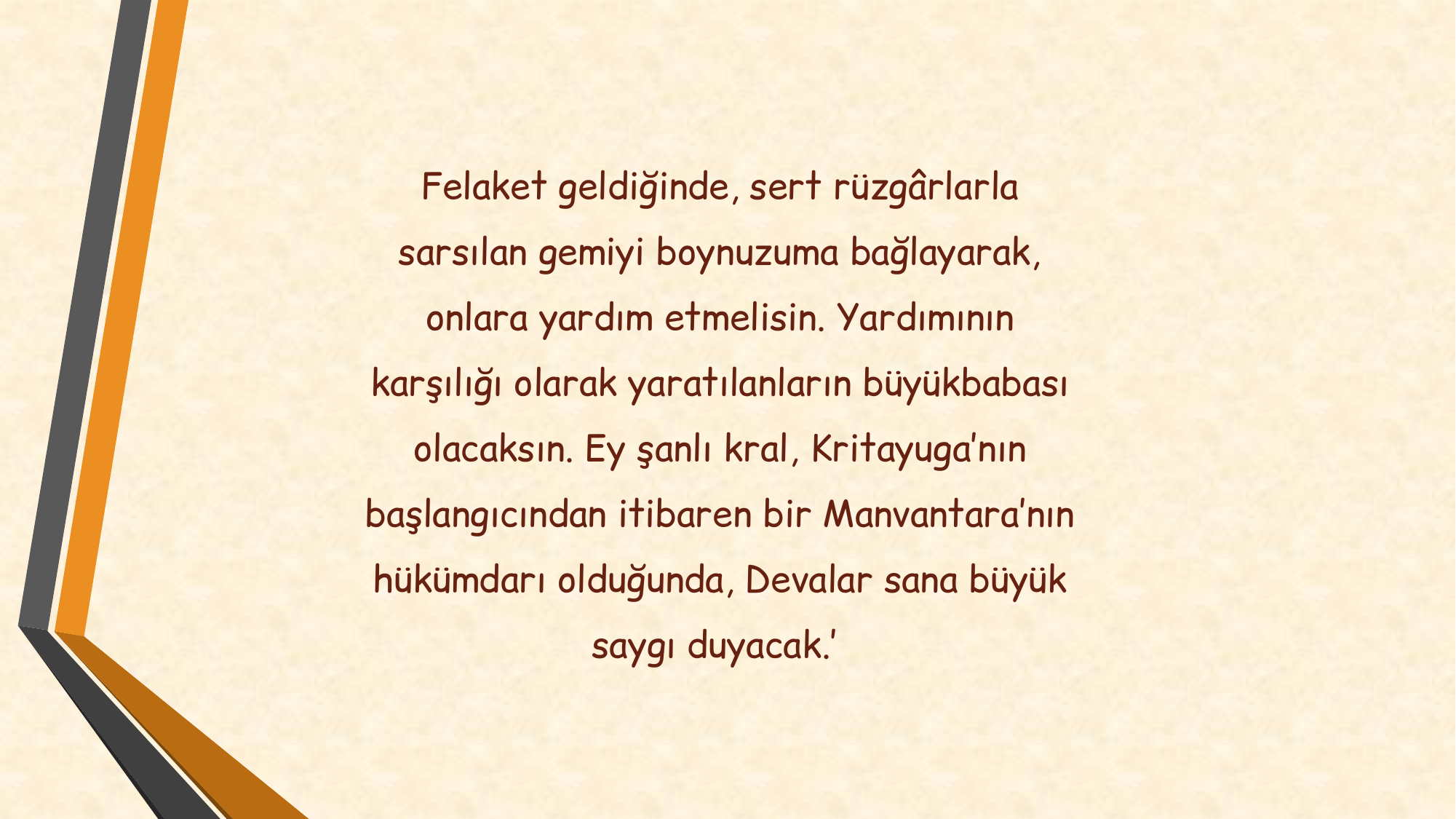

Felaket geldiğinde, sert rüzgârlarla sarsılan gemiyi boynuzuma bağlayarak, onlara yardım etmelisin. Yardımının karşılığı olarak yaratılanların büyükbabası olacaksın. Ey şanlı kral, Kritayuga’nın başlangıcından itibaren bir Manvantara’nın hükümdarı olduğunda, Devalar sana büyük saygı duyacak.’